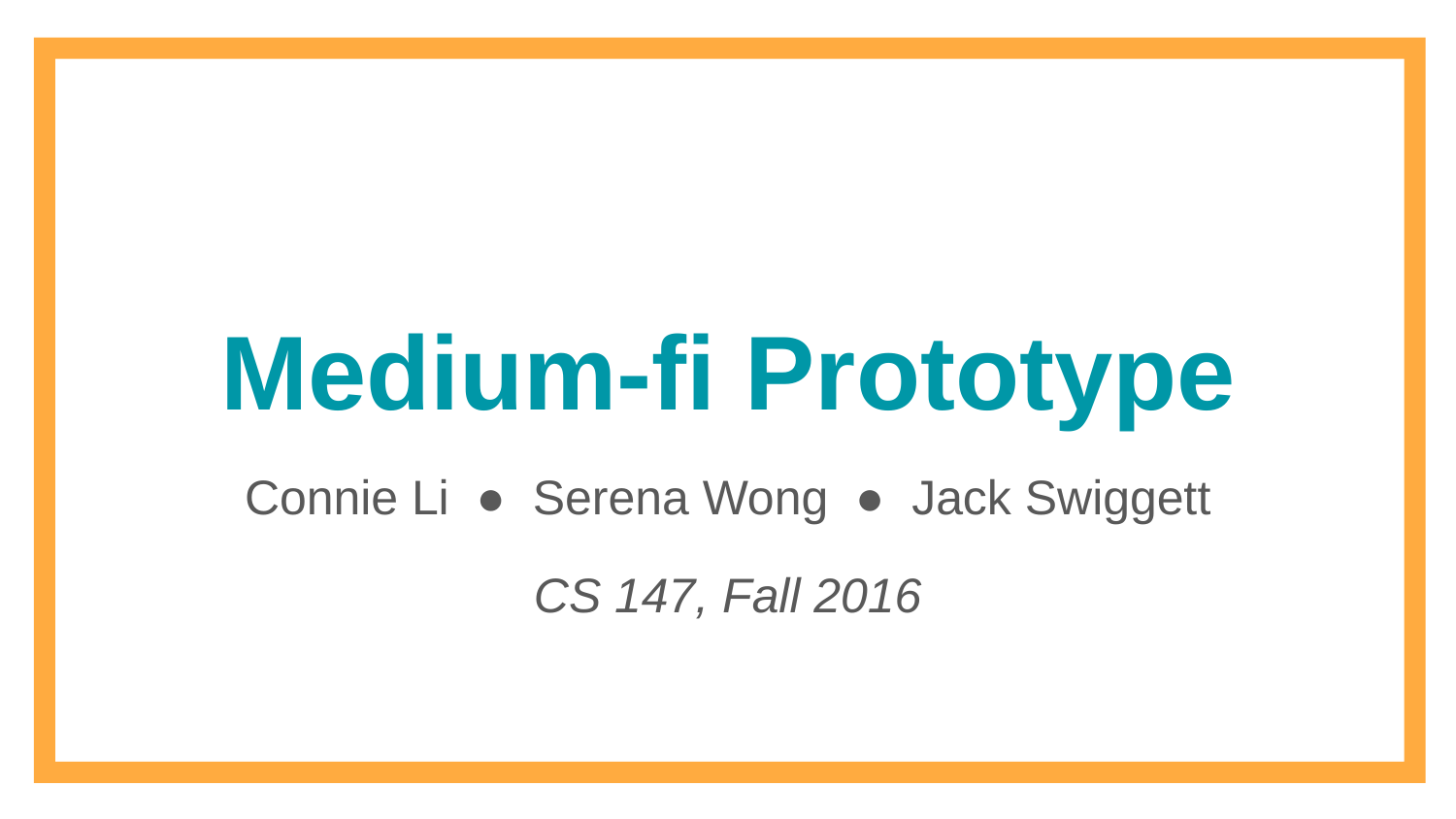

# Medium-fi Prototype
Connie Li  ●  Serena Wong  ●  Jack Swiggett
CS 147, Fall 2016